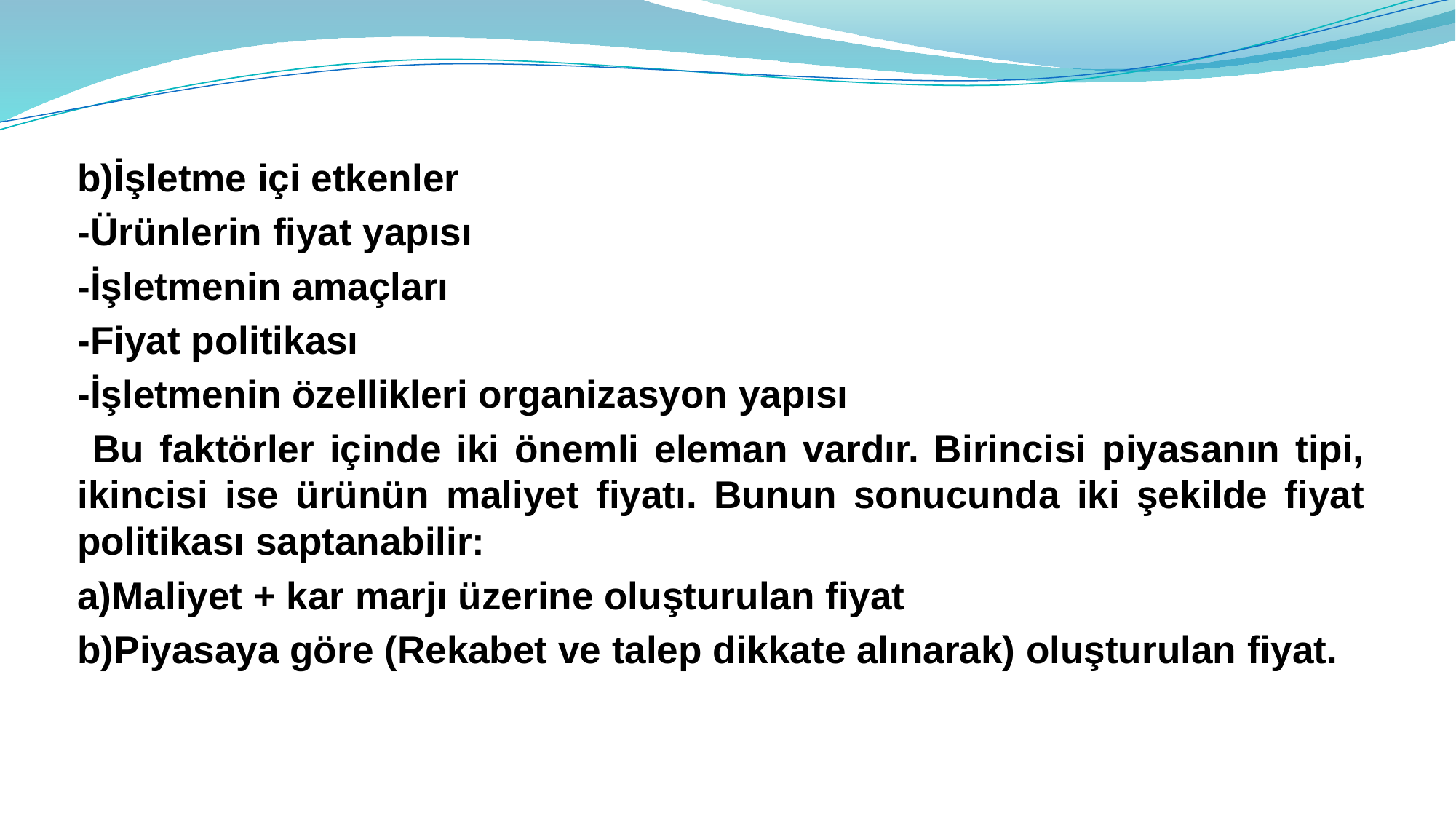

b)İşletme içi etkenler
-Ürünlerin fiyat yapısı
-İşletmenin amaçları
-Fiyat politikası
-İşletmenin özellikleri organizasyon yapısı
 Bu faktörler içinde iki önemli eleman vardır. Birincisi piyasanın tipi, ikincisi ise ürünün maliyet fiyatı. Bunun sonucunda iki şekilde fiyat politikası saptanabilir:
a)Maliyet + kar marjı üzerine oluşturulan fiyat
b)Piyasaya göre (Rekabet ve talep dikkate alınarak) oluşturulan fiyat.